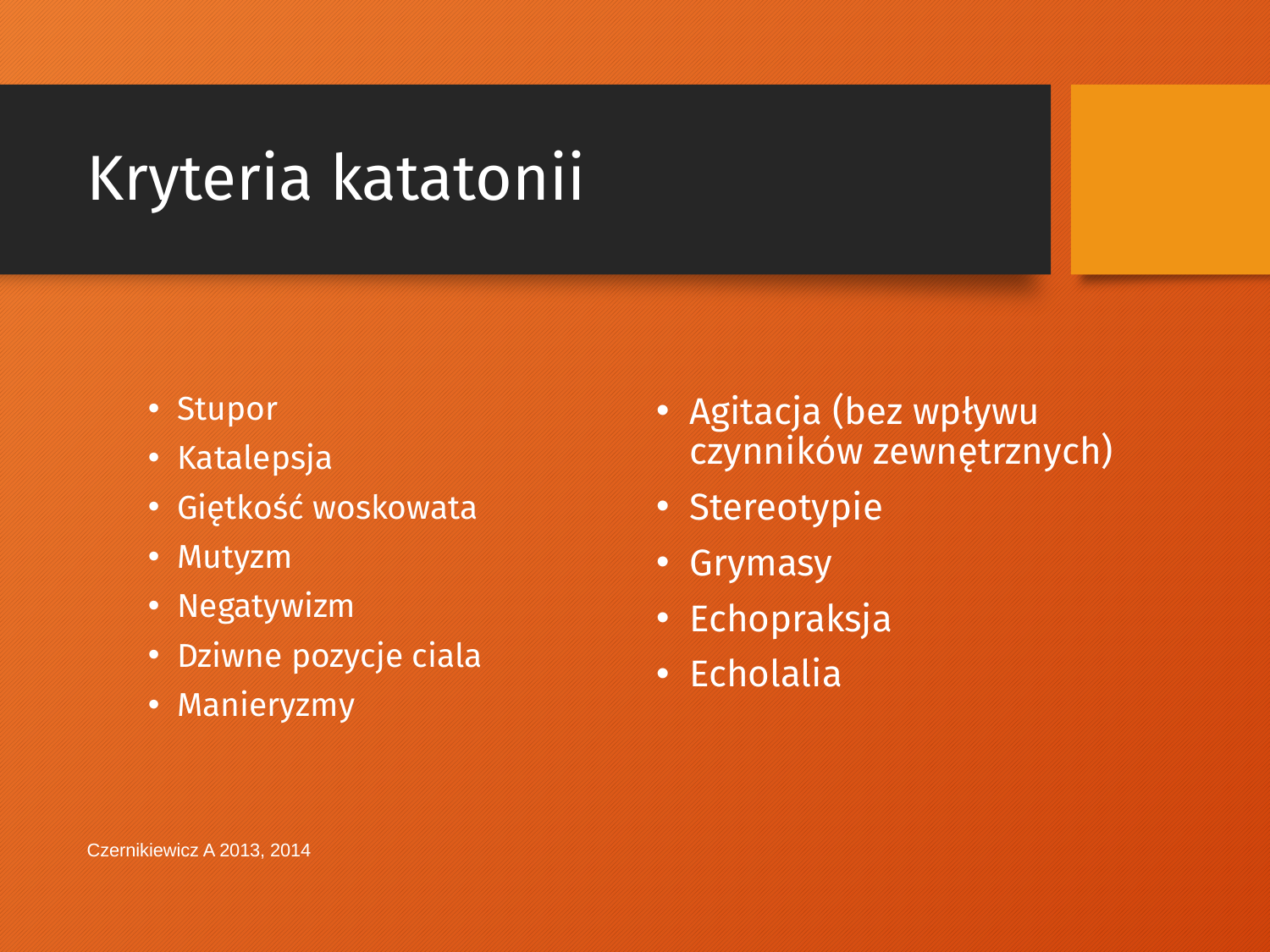

# Kryteria katatonii
Stupor
Katalepsja
Giętkość woskowata
Mutyzm
Negatywizm
Dziwne pozycje ciala
Manieryzmy
Agitacja (bez wpływu czynników zewnętrznych)
Stereotypie
Grymasy
Echopraksja
Echolalia

Czernikiewicz A 2013, 2014